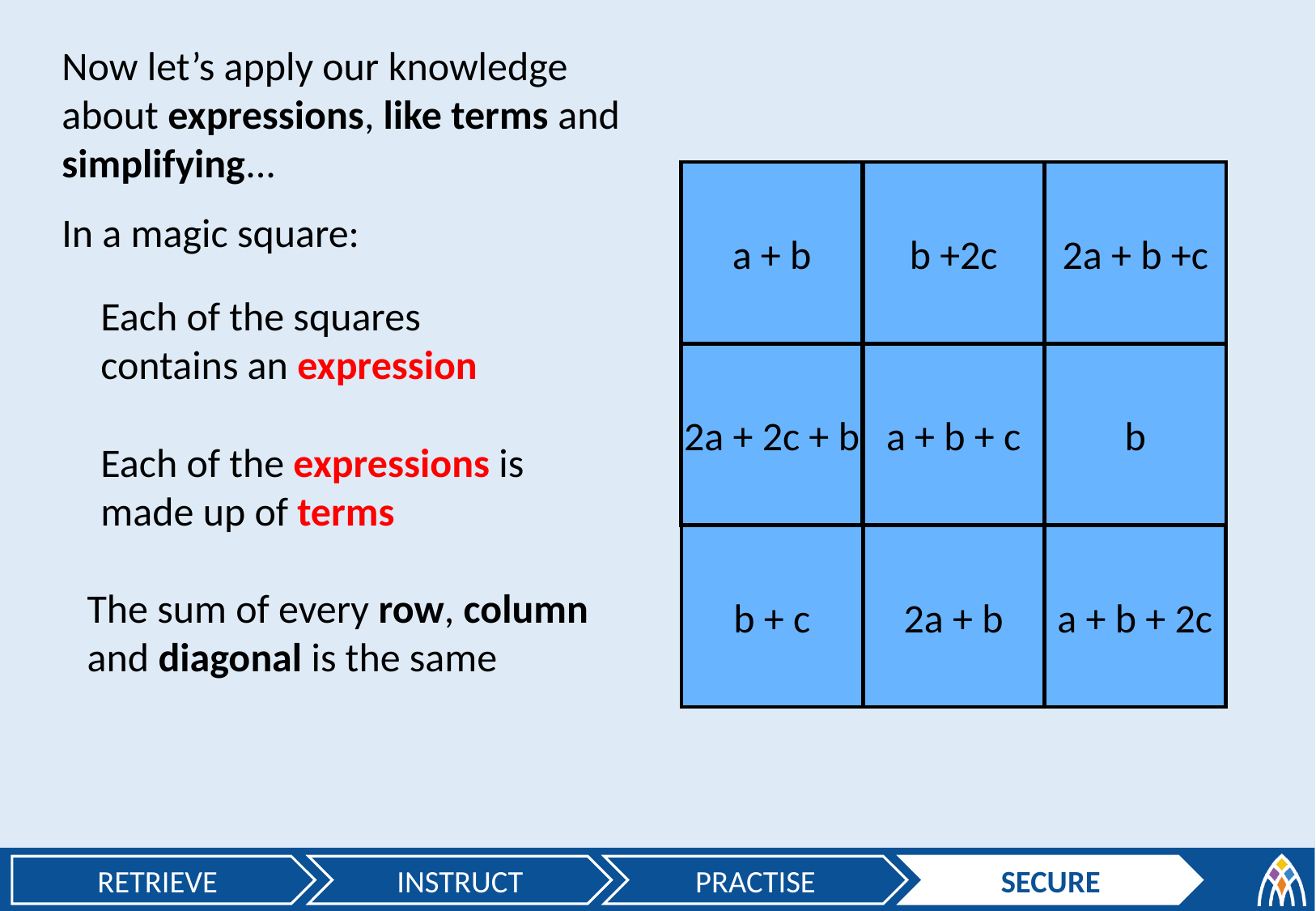

Now let’s apply our knowledge about expressions, like terms and simplifying...
In a magic square:
a + b
b +2c
2a + b +c
2a + 2c + b
a + b + c
b
b + c
2a + b
a + b + 2c

Each of the squares contains an expression
Each of the expressions is made up of terms
The sum of every row, column and diagonal is the same